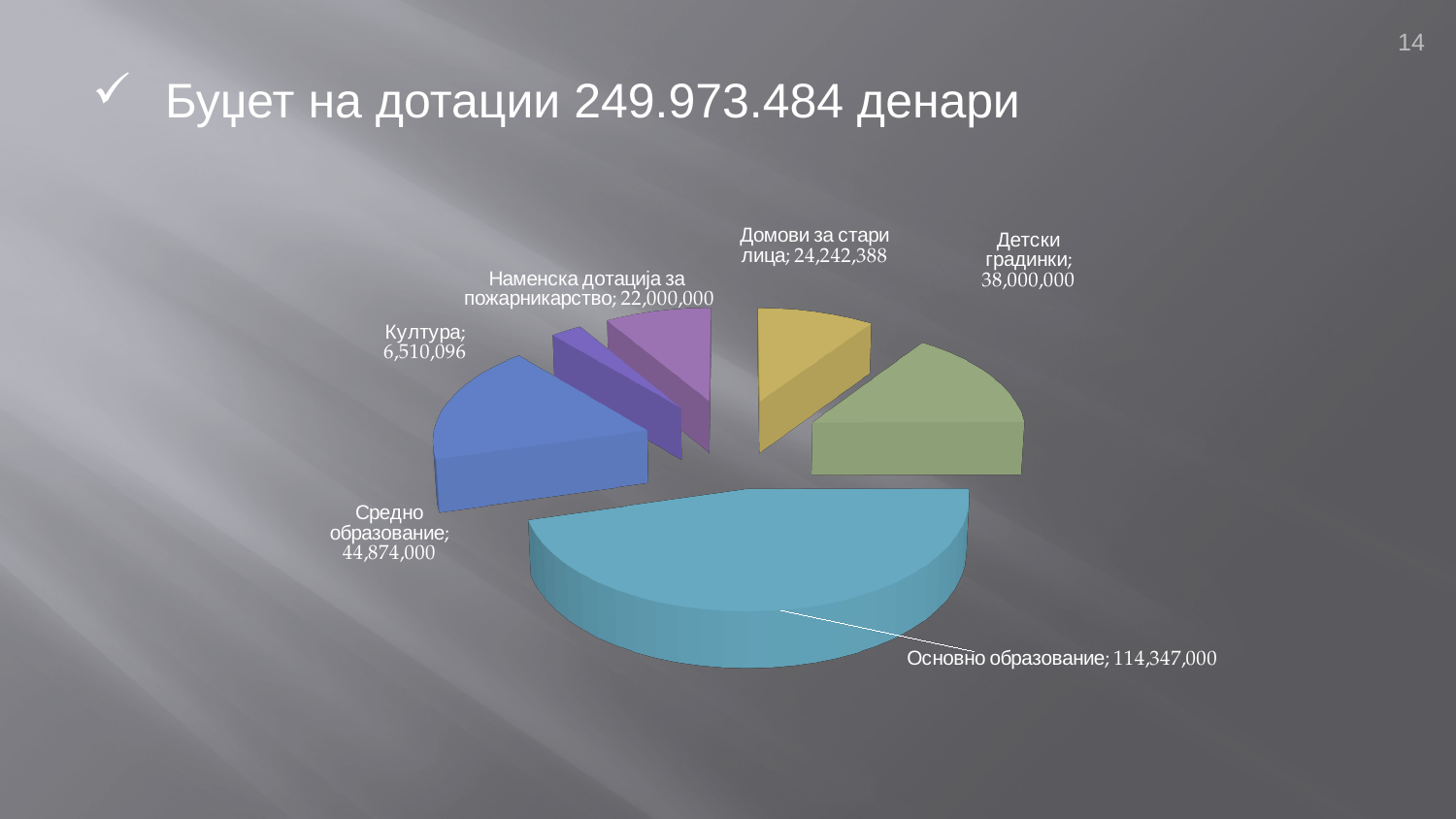

14
Буџет на дотации 249.973.484 денари

### Chart

| Category |
|---|

[unsupported chart]